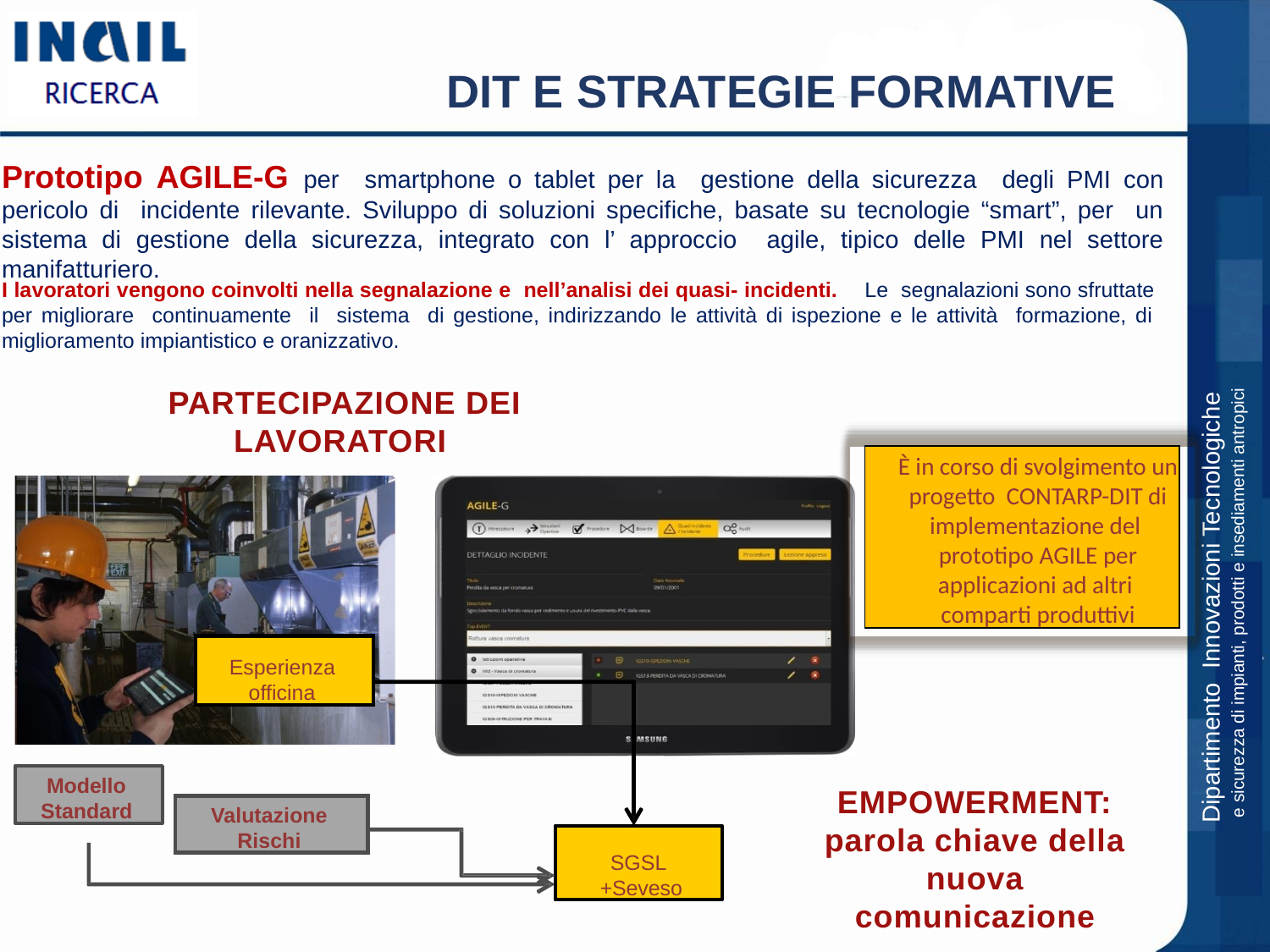

DIT E STRATEGIE FORMATIVE
Prototipo AGILE-G per  smartphone o tablet per la  gestione della sicurezza  degli PMI con pericolo di  incidente rilevante. Sviluppo di soluzioni specifiche, basate su tecnologie “smart”, per  un sistema di gestione della sicurezza, integrato con l’ approccio  agile, tipico delle PMI nel settore manifatturiero.

I lavoratori vengono coinvolti nella segnalazione e  nell’analisi dei quasi- incidenti.    Le  segnalazioni sono sfruttate per migliorare  continuamente  il  sistema  di gestione, indirizzando le attività di ispezione e le attività  formazione, di miglioramento impiantistico e oranizzativo.

PARTECIPAZIONE DEI LAVORATORI

È in corso di svolgimento un progetto  CONTARP-DIT di implementazione del  prototipo AGILE per applicazioni ad altri  comparti produttivi

Esperienza  officina

Modello
Standard
EMPOWERMENT: parola chiave della nuova comunicazione
Valutazione  Rischi

SGSL
+Seveso